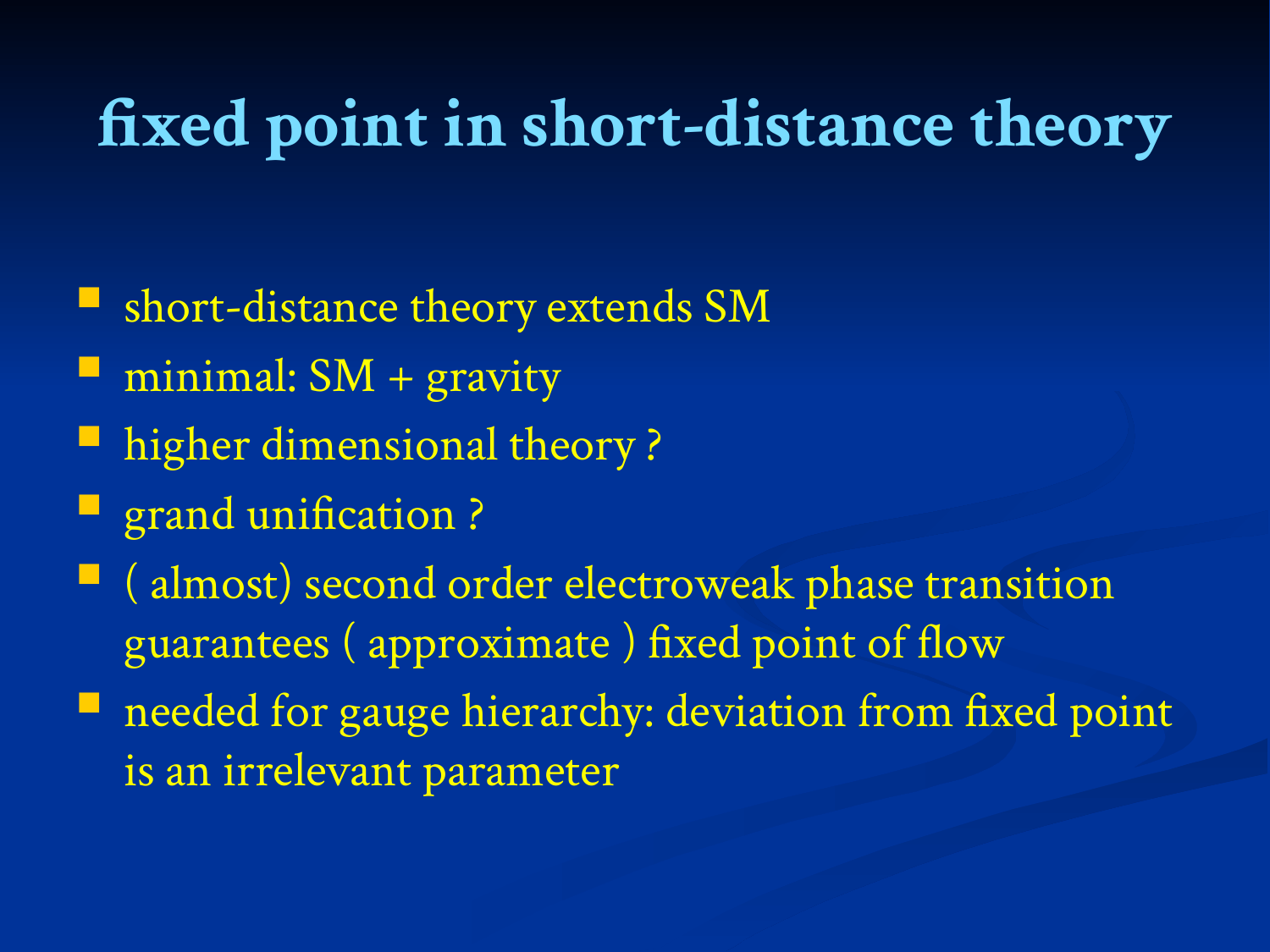

# fixed point in short-distance theory
short-distance theory extends SM
minimal: SM + gravity
higher dimensional theory ?
grand unification ?
( almost) second order electroweak phase transition guarantees ( approximate ) fixed point of flow
needed for gauge hierarchy: deviation from fixed point is an irrelevant parameter